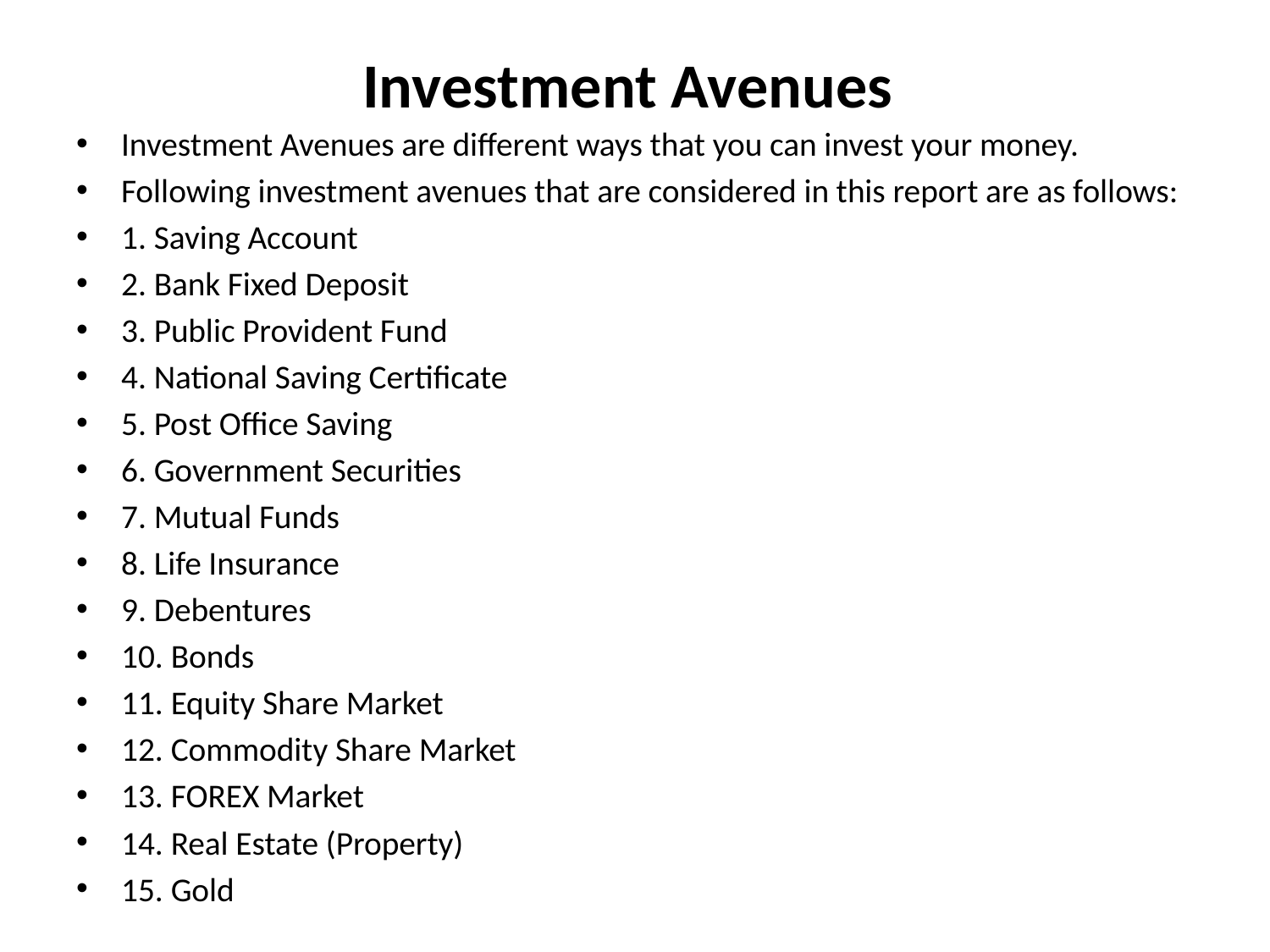

# Investment Avenues
Investment Avenues are different ways that you can invest your money.
Following investment avenues that are considered in this report are as follows:
1. Saving Account
2. Bank Fixed Deposit
3. Public Provident Fund
4. National Saving Certificate
5. Post Office Saving
6. Government Securities
7. Mutual Funds
8. Life Insurance
9. Debentures
10. Bonds
11. Equity Share Market
12. Commodity Share Market
13. FOREX Market
14. Real Estate (Property)
15. Gold